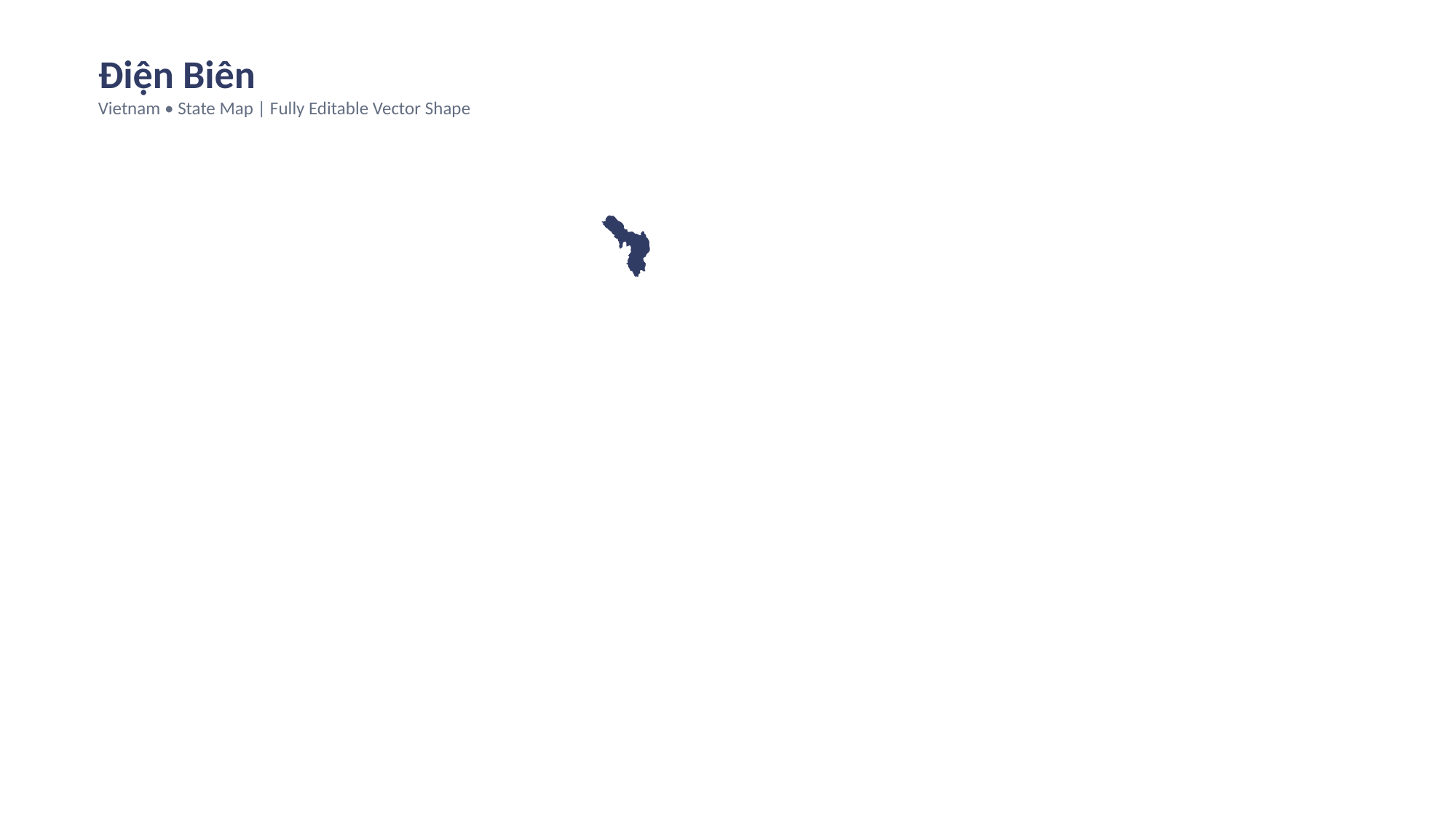

Điện Biên
Vietnam • State Map | Fully Editable Vector Shape